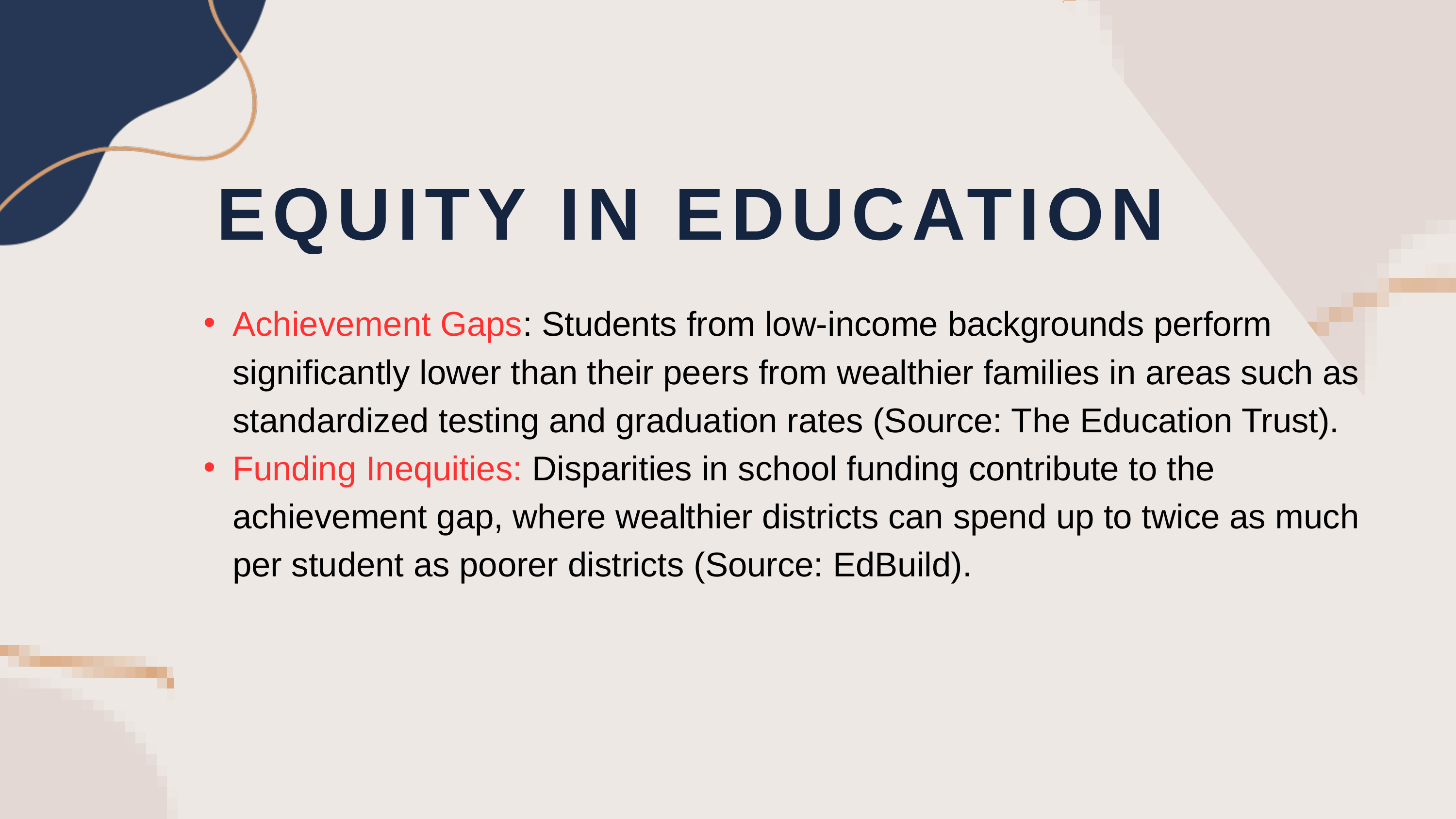

EQUITY IN EDUCATION
Achievement Gaps: Students from low-income backgrounds perform significantly lower than their peers from wealthier families in areas such as standardized testing and graduation rates (Source: The Education Trust).
Funding Inequities: Disparities in school funding contribute to the achievement gap, where wealthier districts can spend up to twice as much per student as poorer districts (Source: EdBuild).